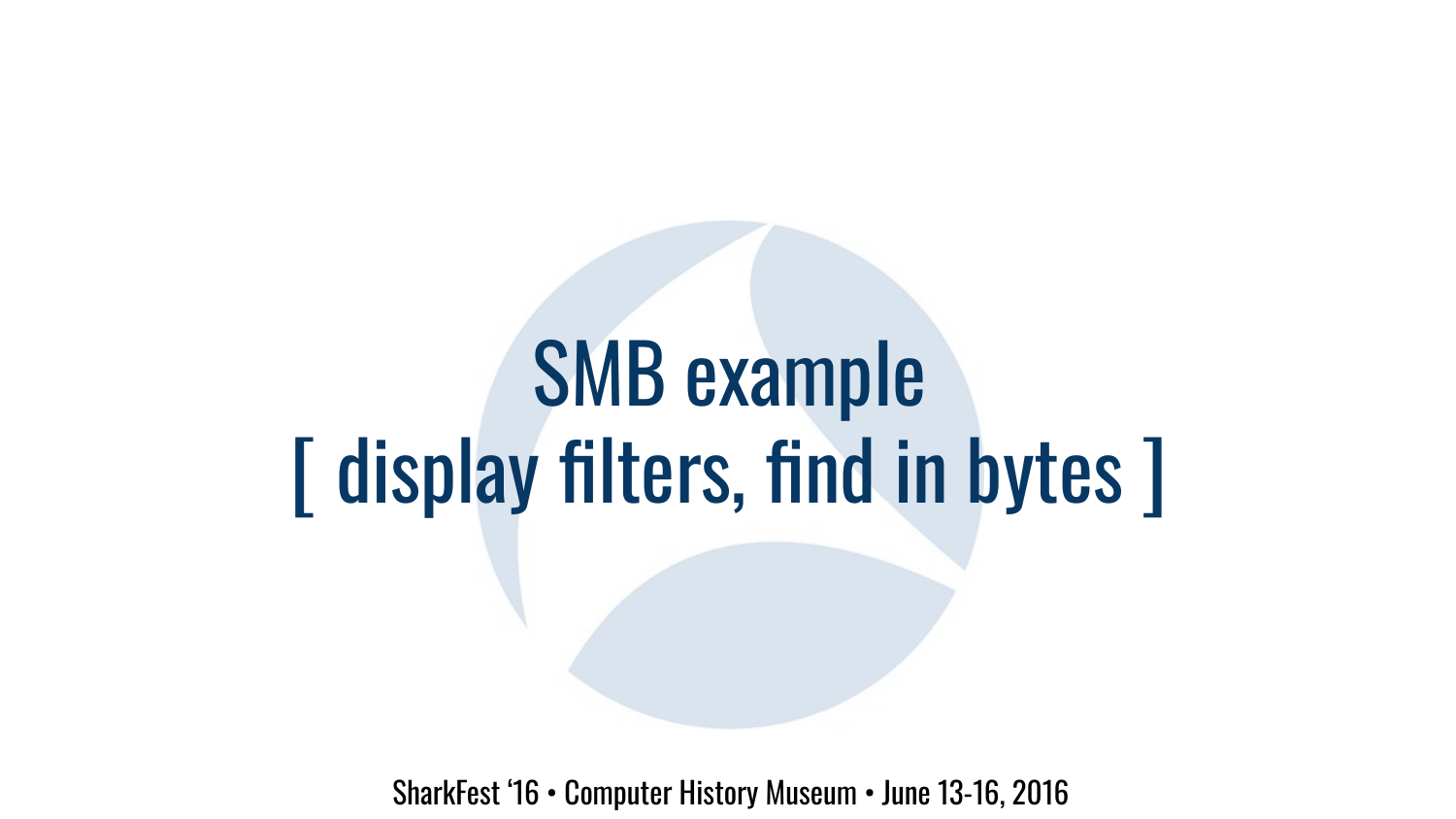

# SMB example [ display filters, find in bytes ]